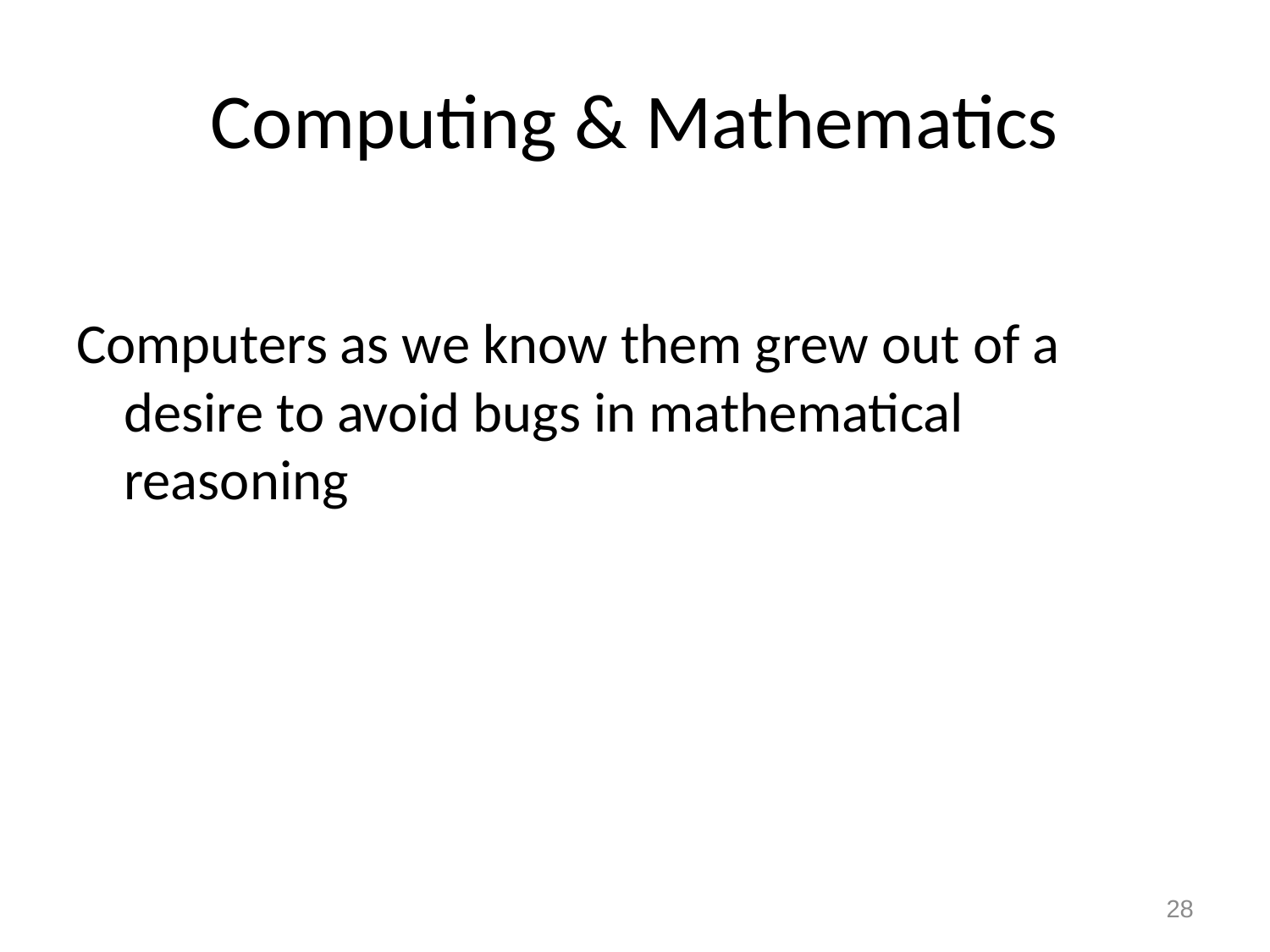

# Computing & Mathematics

Computers as we know them grew out of a desire to avoid bugs in mathematical reasoning

28